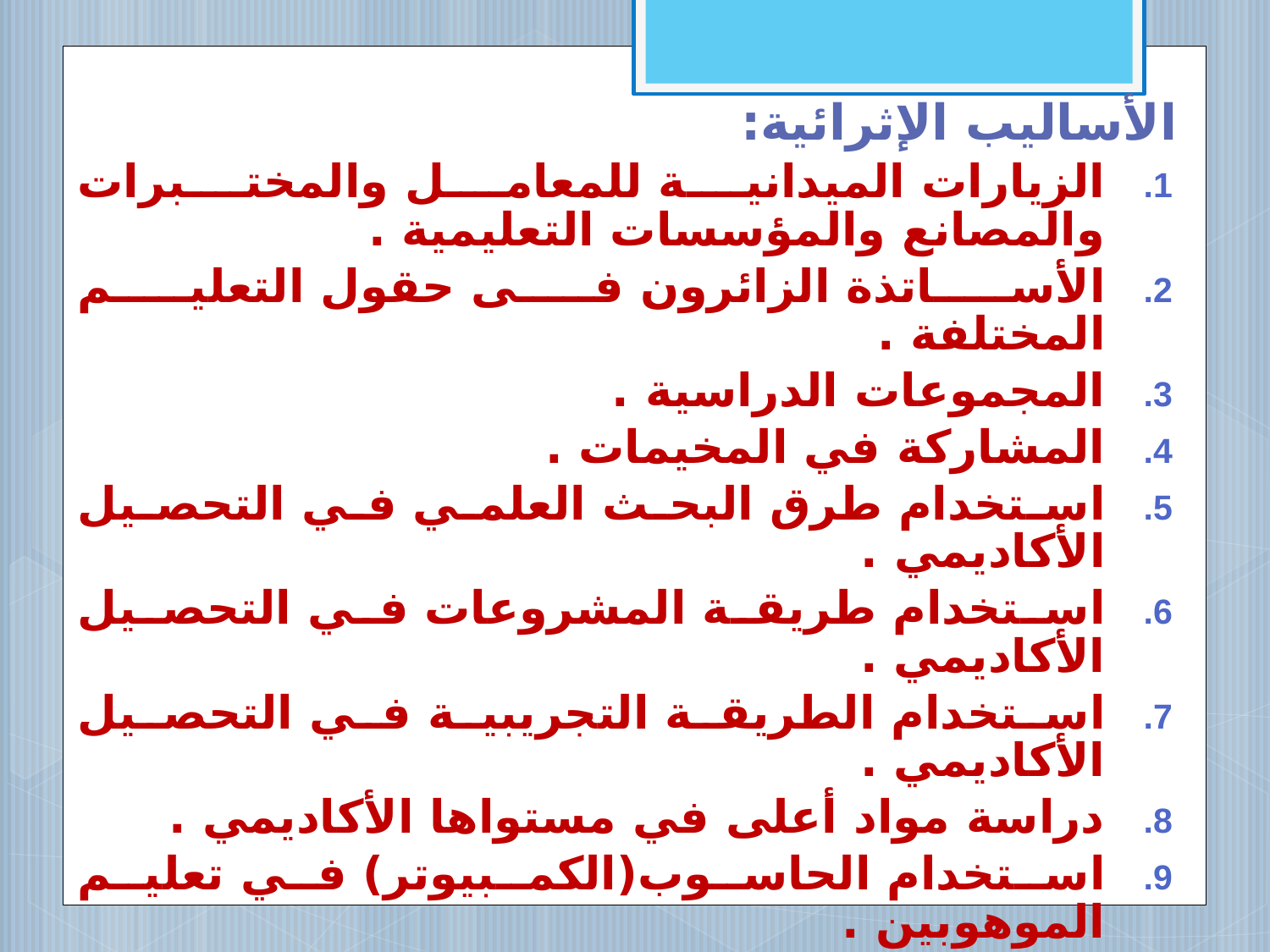

الأساليب الإثرائية:
الزيارات الميدانية للمعامل والمختبرات والمصانع والمؤسسات التعليمية .
الأساتذة الزائرون فى حقول التعليم المختلفة .
المجموعات الدراسية .
المشاركة في المخيمات .
استخدام طرق البحث العلمي في التحصيل الأكاديمي .
استخدام طريقة المشروعات في التحصيل الأكاديمي .
استخدام الطريقة التجريبية في التحصيل الأكاديمي .
دراسة مواد أعلى في مستواها الأكاديمي .
استخدام الحاسوب(الكمبيوتر) في تعليم الموهوبين .
الدراسة المستقلة الحرة ، حيث يدرس الطالب مادة لرغبته في تلك المادة بغض النظر عن مكانة تلك المادة في البرنامج التعليمي .